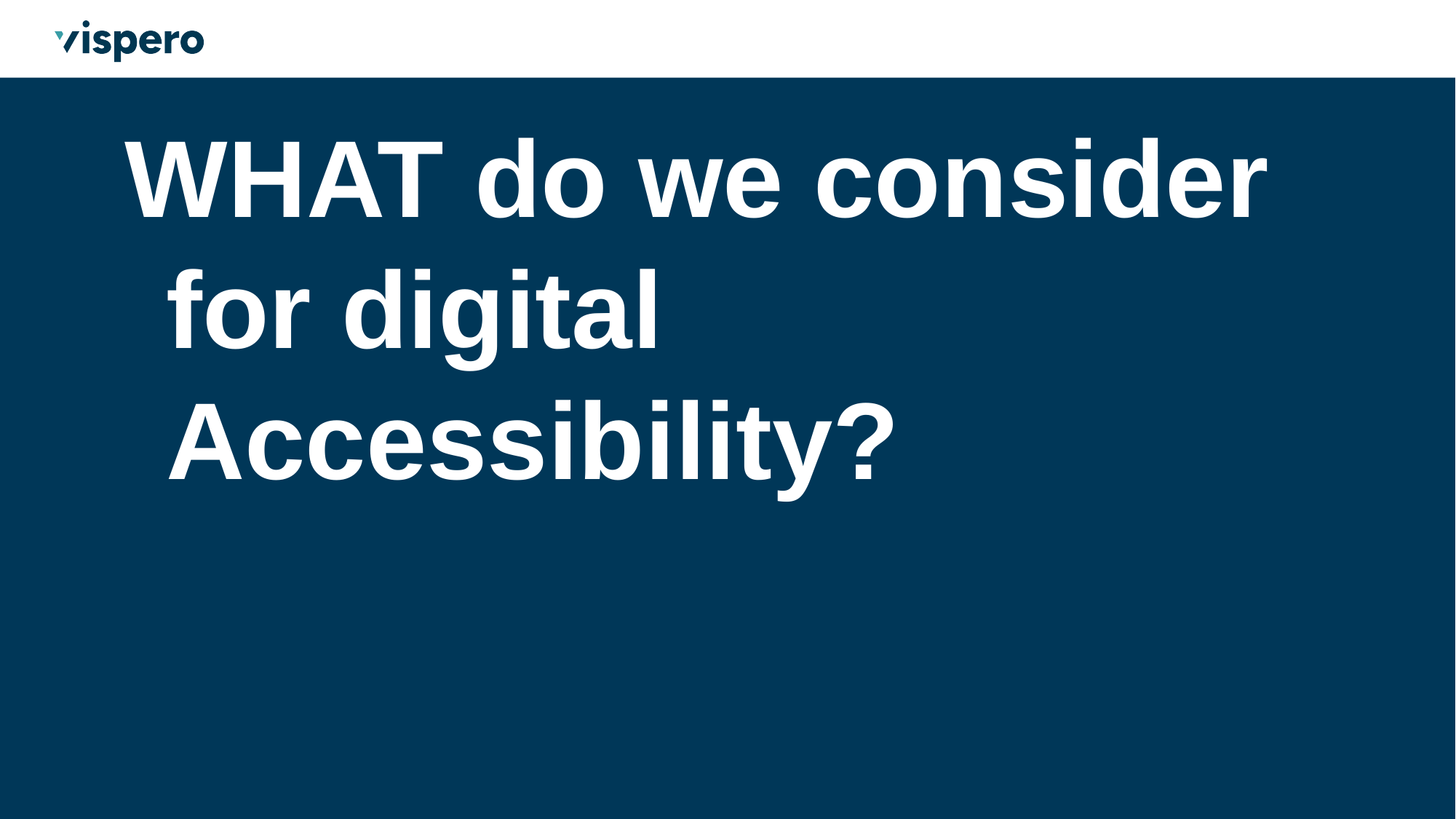

# WHAT do we consider for digital Accessibility?